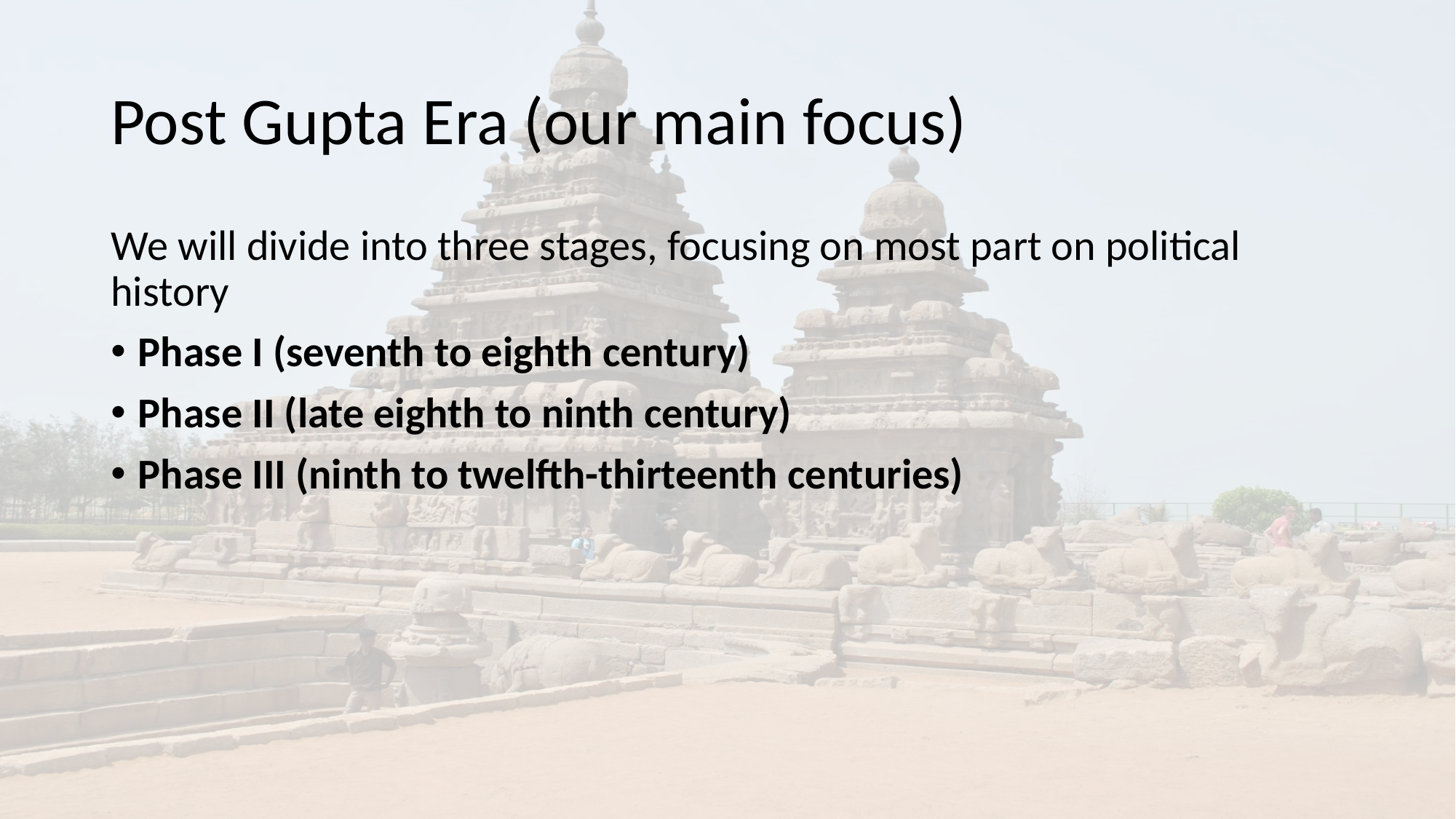

# Post Gupta Era (our main focus)
We will divide into three stages, focusing on most part on political history
Phase I (seventh to eighth century)
Phase II (late eighth to ninth century)
Phase III (ninth to twelfth-thirteenth centuries)